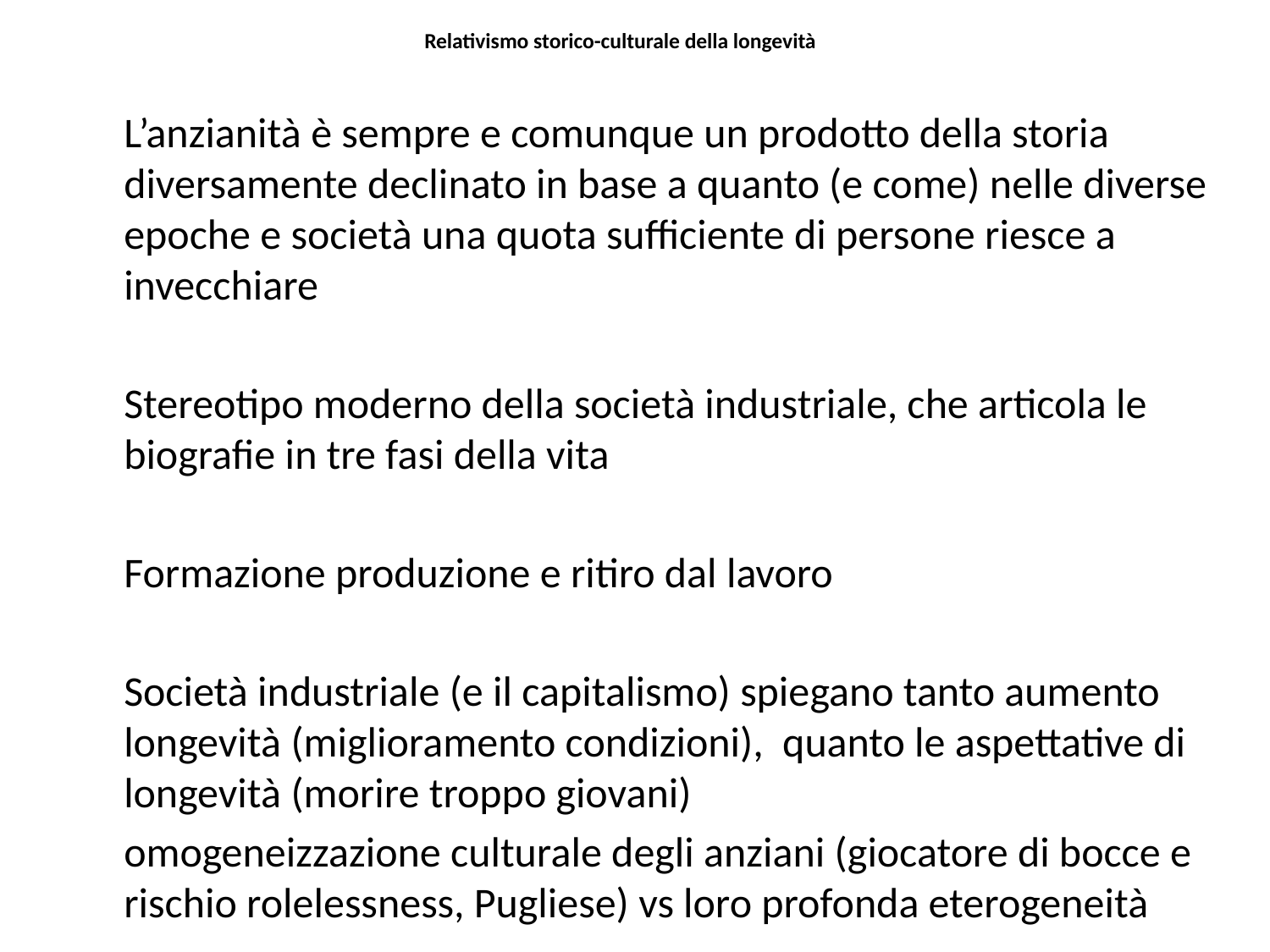

# Relativismo storico-culturale della longevità
	L’anzianità è sempre e comunque un prodotto della storia diversamente declinato in base a quanto (e come) nelle diverse epoche e società una quota sufficiente di persone riesce a invecchiare

	Stereotipo moderno della società industriale, che articola le biografie in tre fasi della vita

	Formazione produzione e ritiro dal lavoro

	Società industriale (e il capitalismo) spiegano tanto aumento longevità (miglioramento condizioni),  quanto le aspettative di longevità (morire troppo giovani)
	omogeneizzazione culturale degli anziani (giocatore di bocce e rischio rolelessness, Pugliese) vs loro profonda eterogeneità